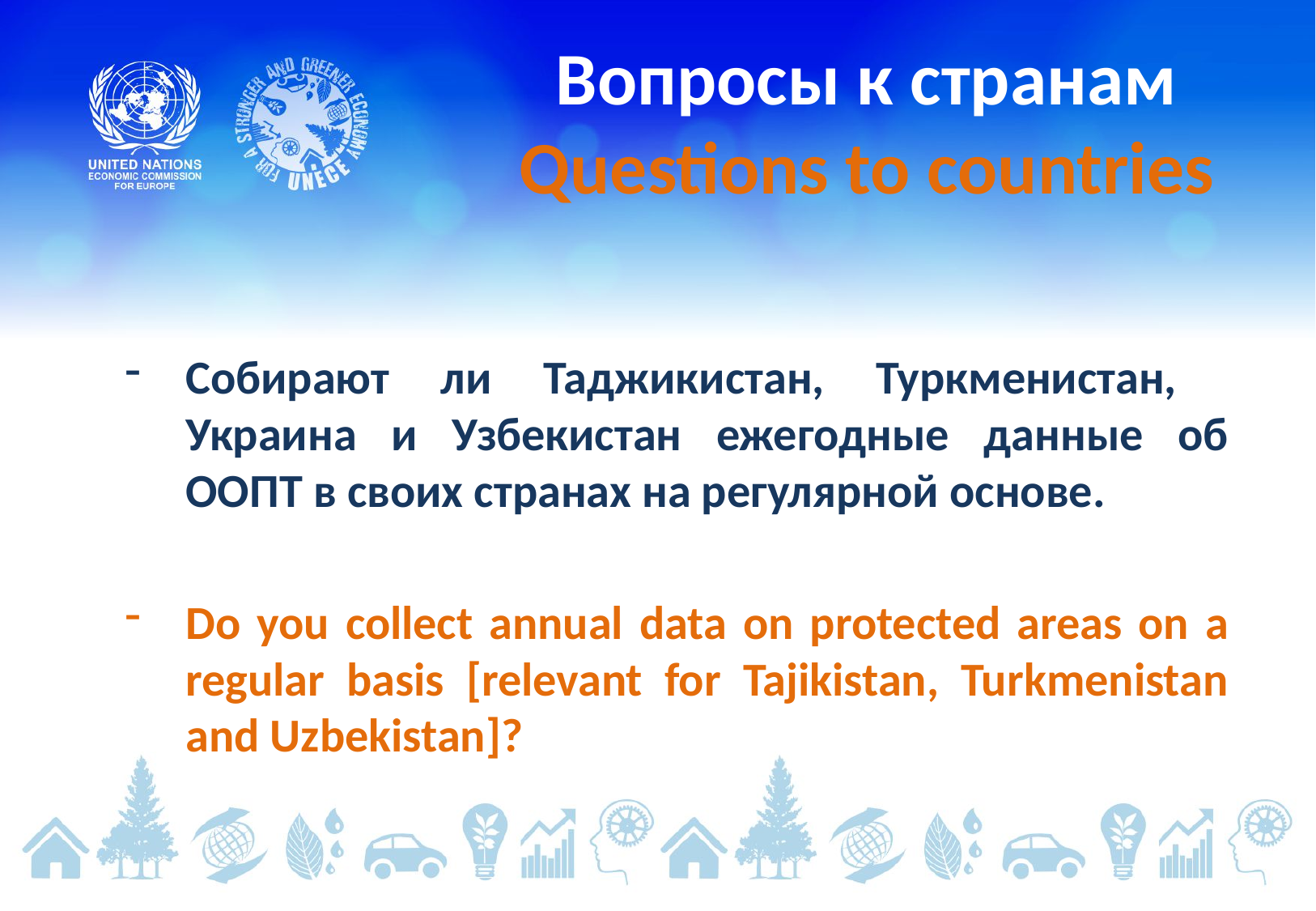

# Вопросы к странам Questions to countries
Собирают ли Таджикистан, Туркменистан,  Украина и Узбекистан ежегодные данные об ООПТ в своих странах на регулярной основе.

Do you collect annual data on protected areas on a regular basis [relevant for Tajikistan, Turkmenistan and Uzbekistan]?